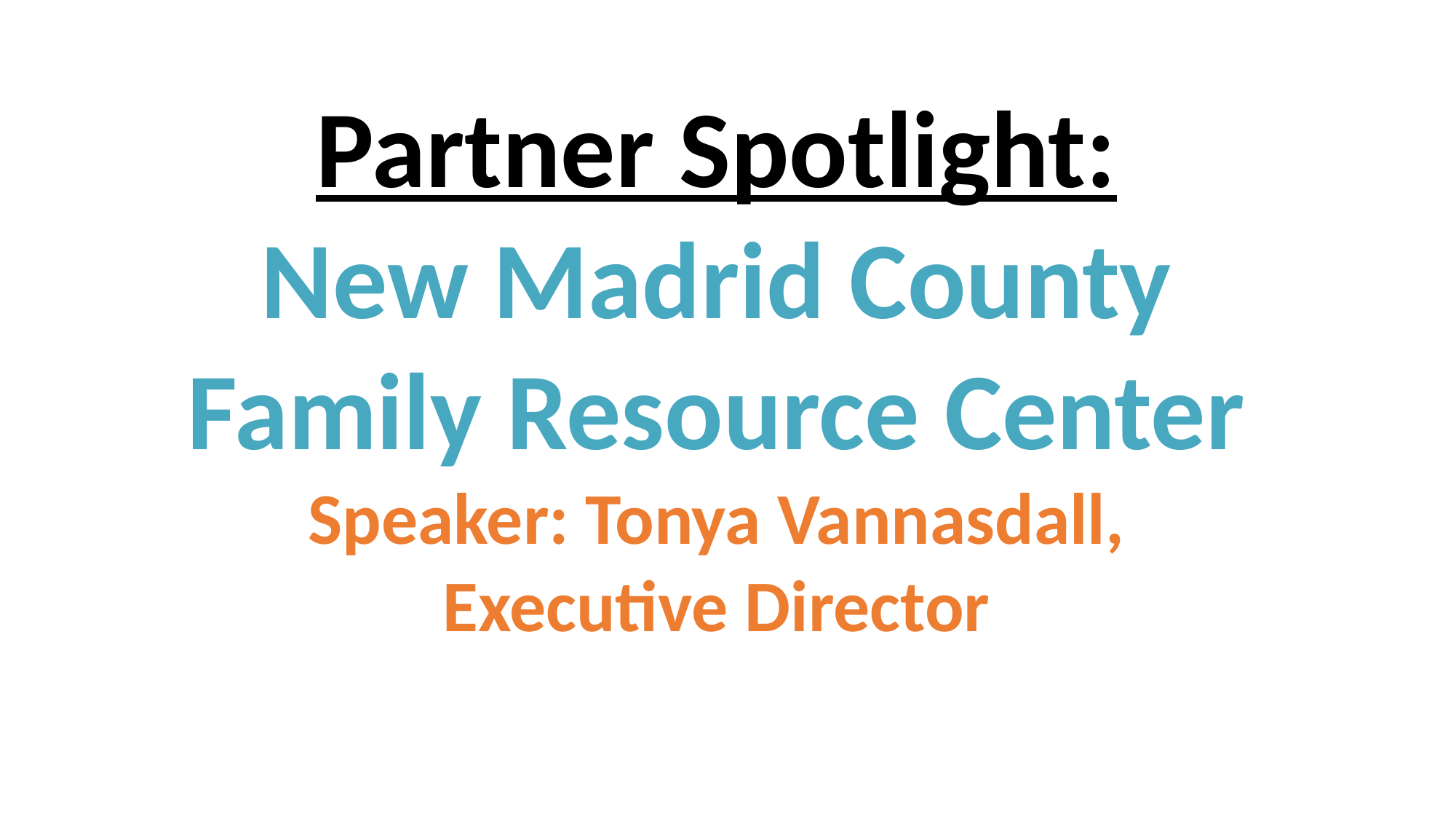

Partner Spotlight:
New Madrid County Family Resource Center
Speaker: Tonya Vannasdall,
Executive Director